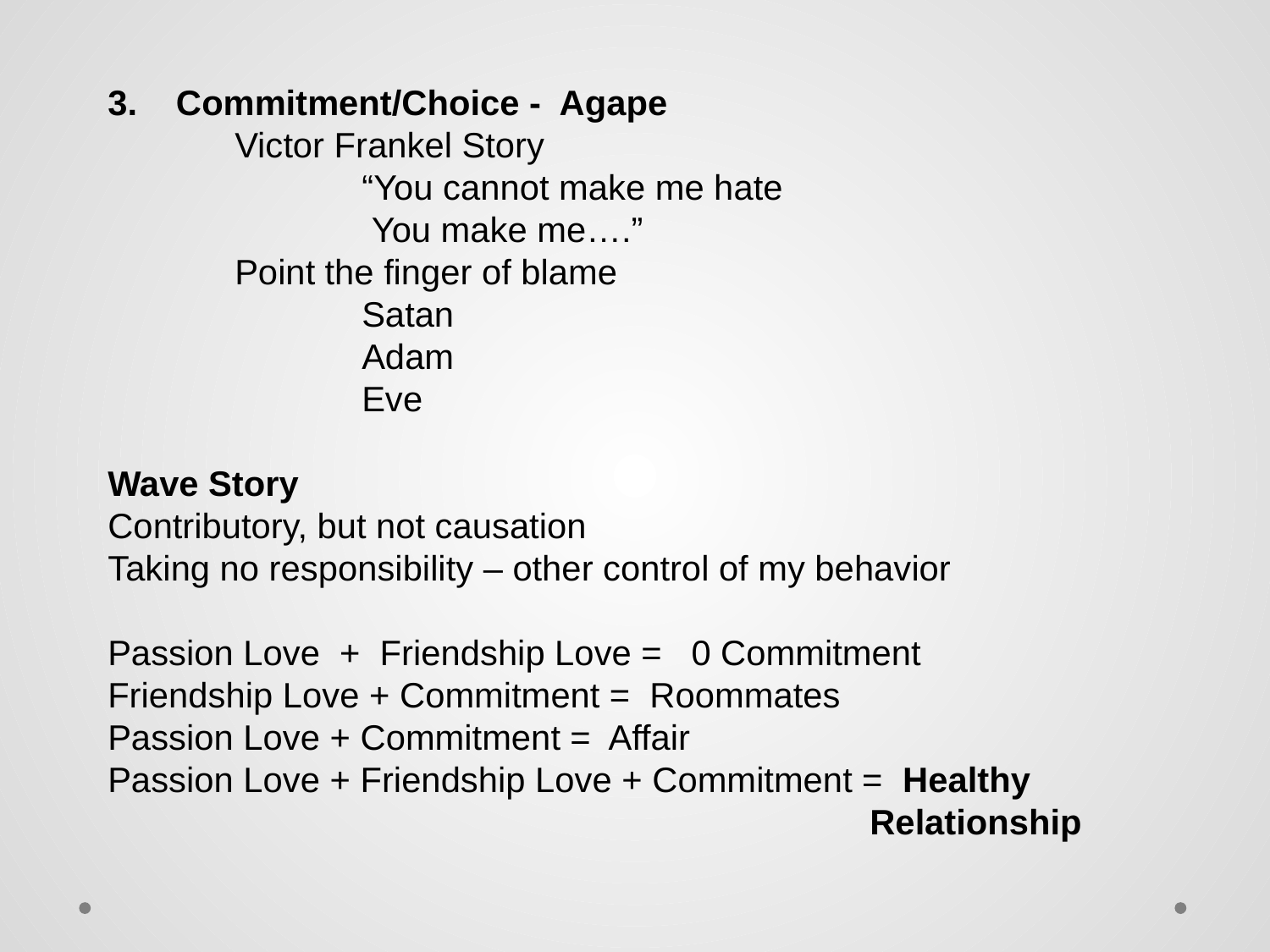

3.    Commitment/Choice -  Agape
	Victor Frankel Story
		“You cannot make me hate
		 You make me….”
	Point the finger of blame
		Satan
		Adam
		Eve

Wave Story
Contributory, but not causation
Taking no responsibility – other control of my behavior

Passion Love  +  Friendship Love =   0 Commitment
Friendship Love + Commitment =  Roommates
Passion Love + Commitment =  Affair
Passion Love + Friendship Love + Commitment =  Healthy 							Relationship